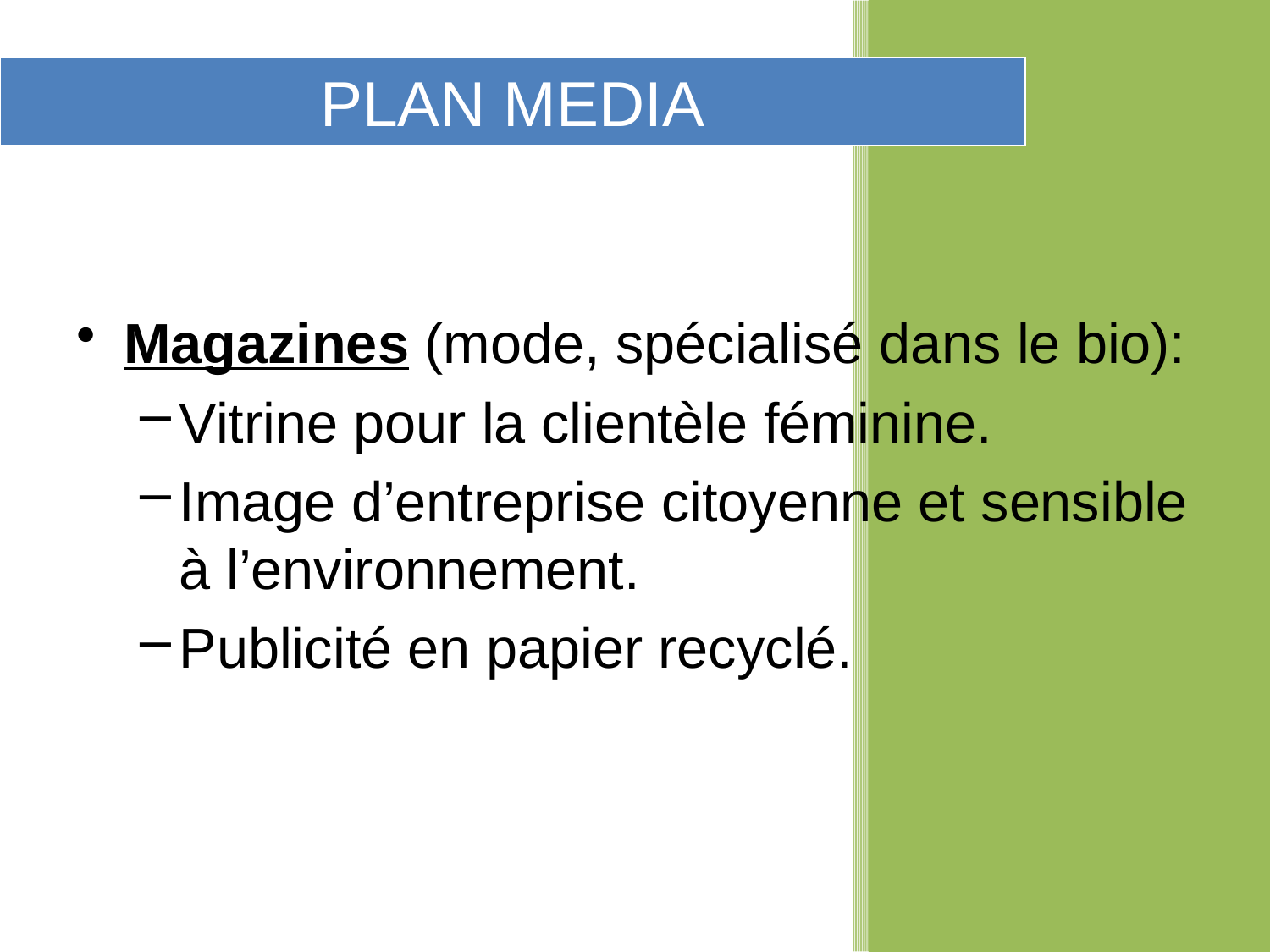

PLAN MEDIA

Magazines (mode, spécialisé dans le bio):
Vitrine pour la clientèle féminine.
Image d’entreprise citoyenne et sensible à l’environnement.
Publicité en papier recyclé.